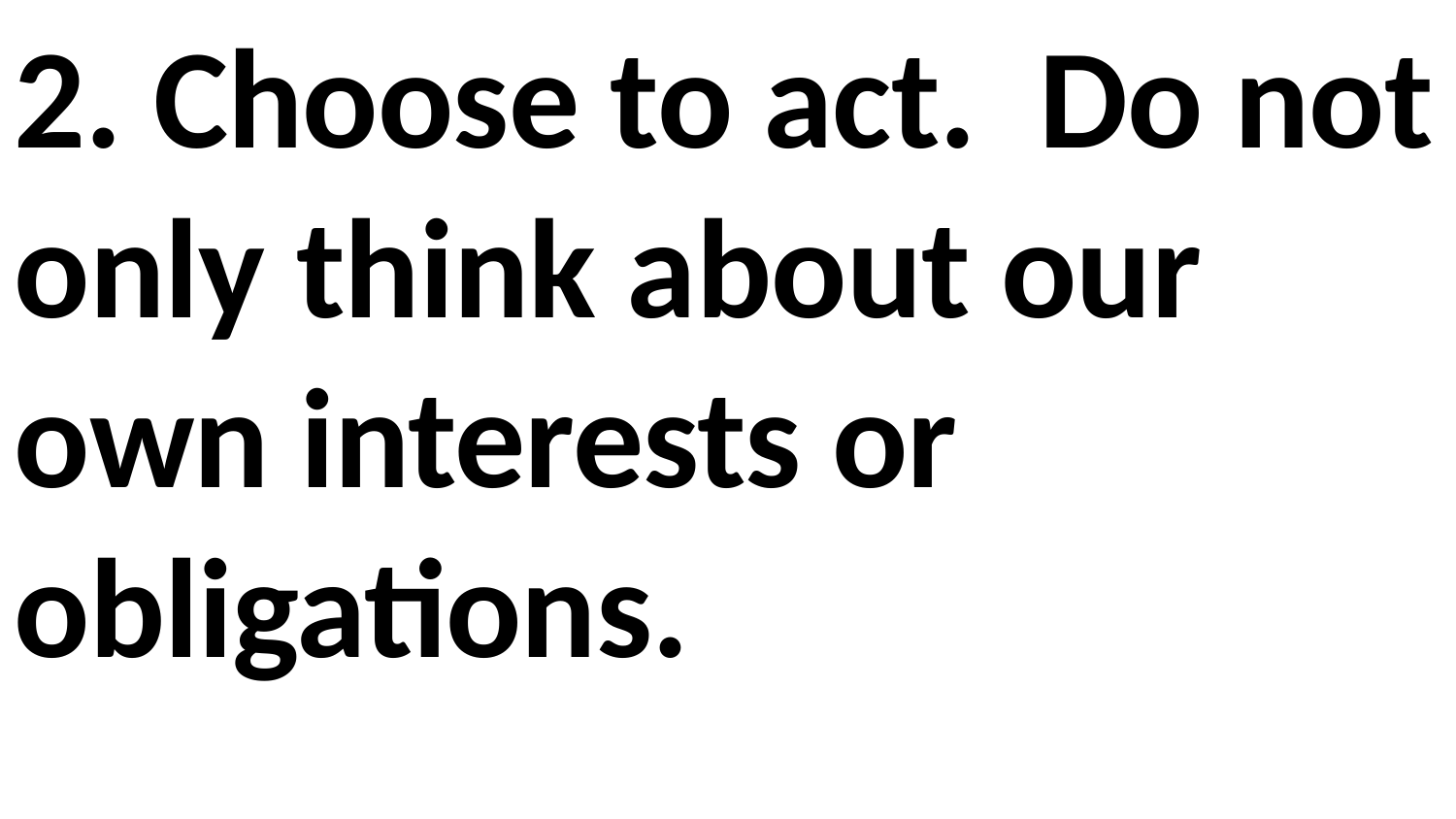

2. Choose to act.  Do not only think about our own interests or obligations.